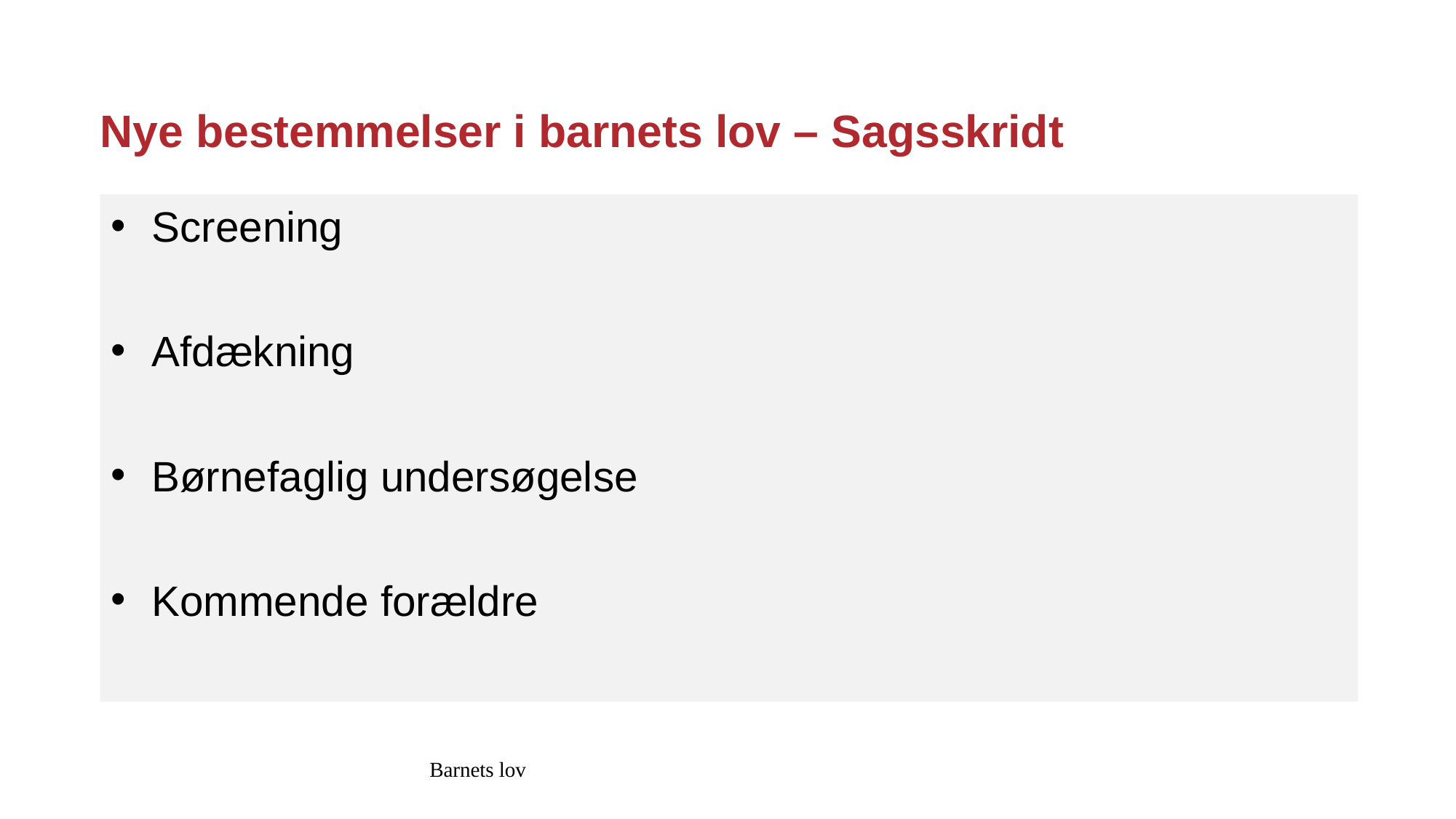

# Nye bestemmelser i barnets lov – Sagsskridt
Screening

Afdækning

Børnefaglig undersøgelse

Kommende forældre
Barnets lov